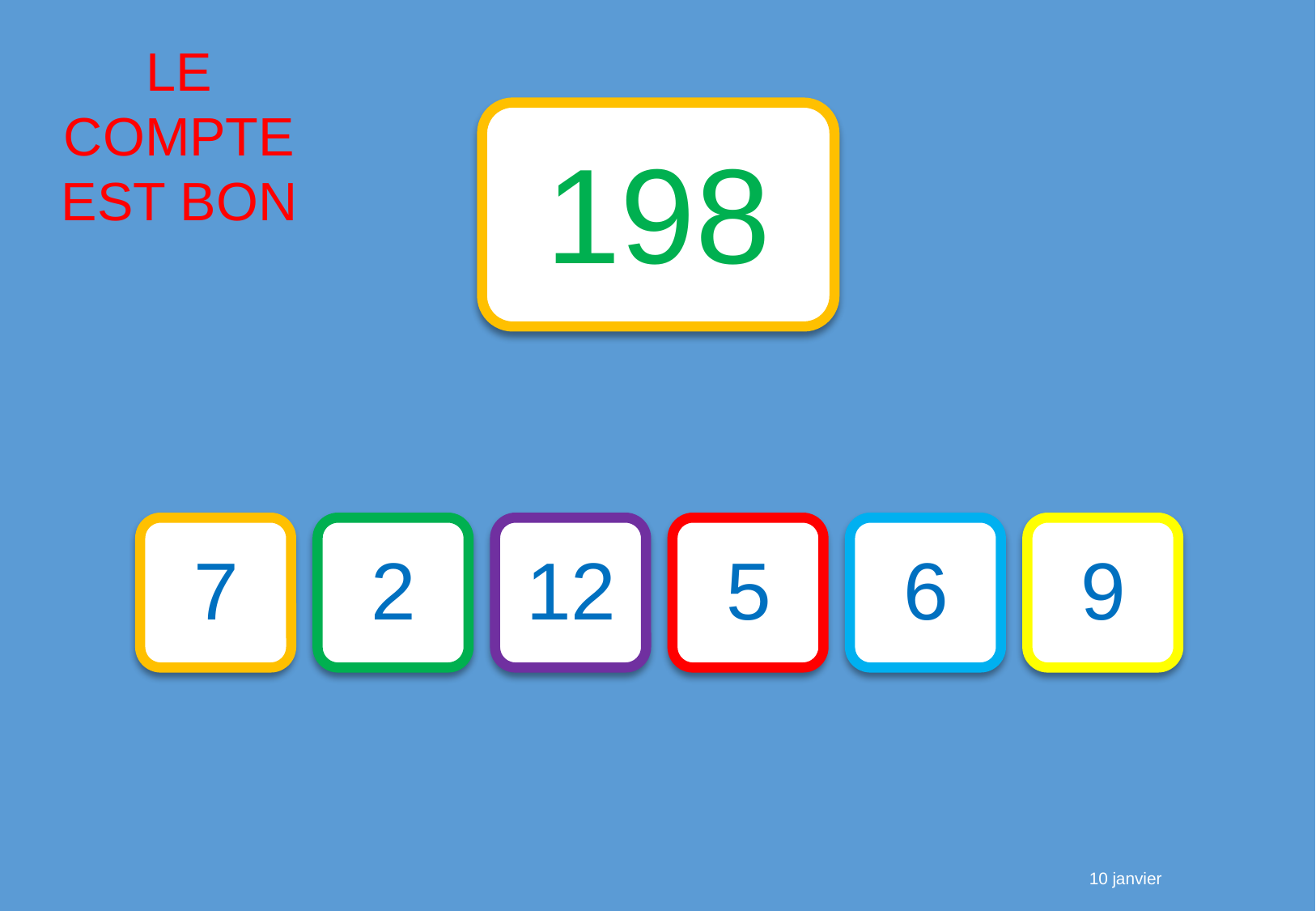

198
7
2
12
5
6
9
10 janvier